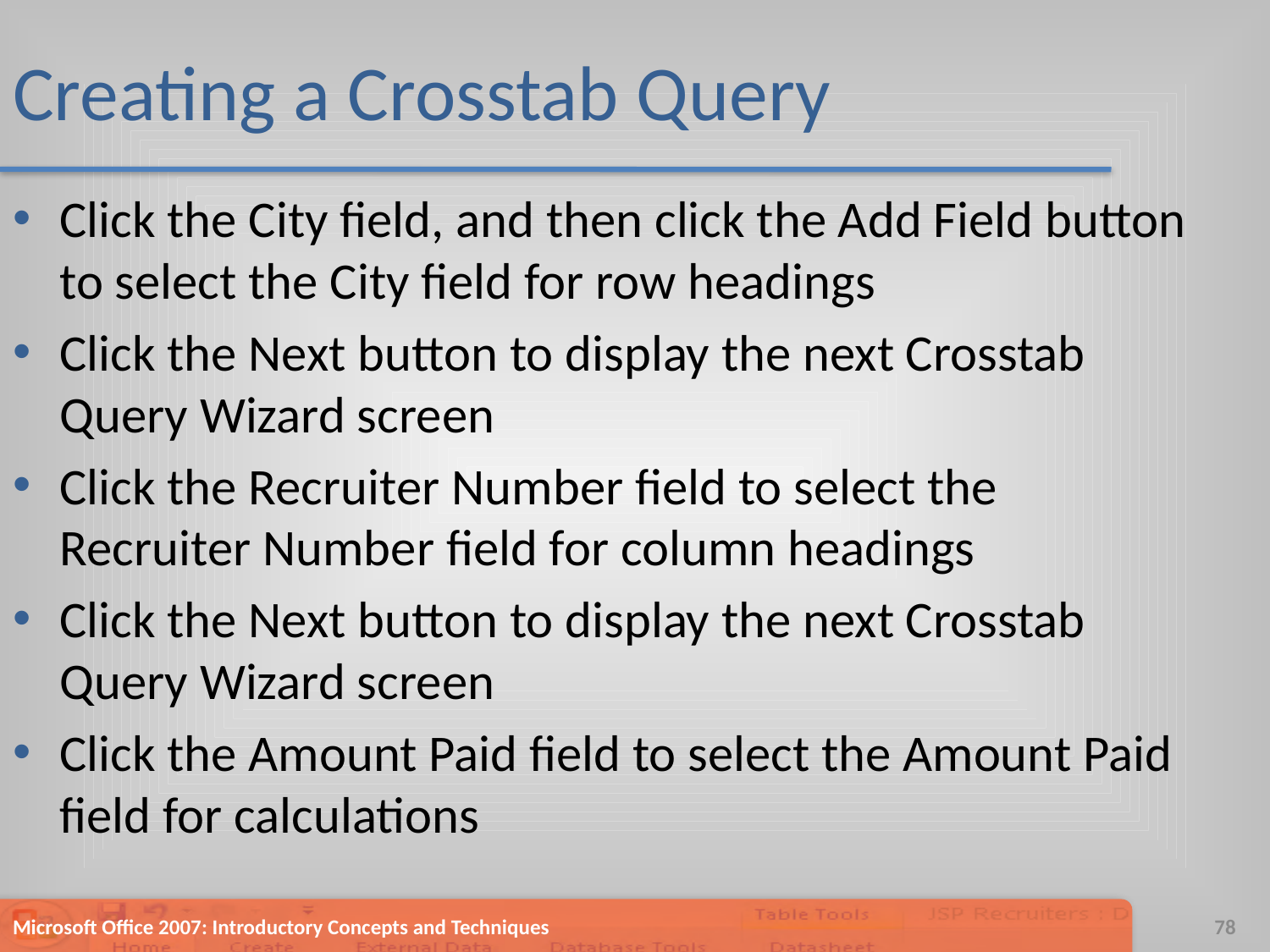

# Creating a Crosstab Query
Click the City field, and then click the Add Field button to select the City field for row headings
Click the Next button to display the next Crosstab Query Wizard screen
Click the Recruiter Number field to select the Recruiter Number field for column headings
Click the Next button to display the next Crosstab Query Wizard screen
Click the Amount Paid field to select the Amount Paid field for calculations
Microsoft Office 2007: Introductory Concepts and Techniques
78